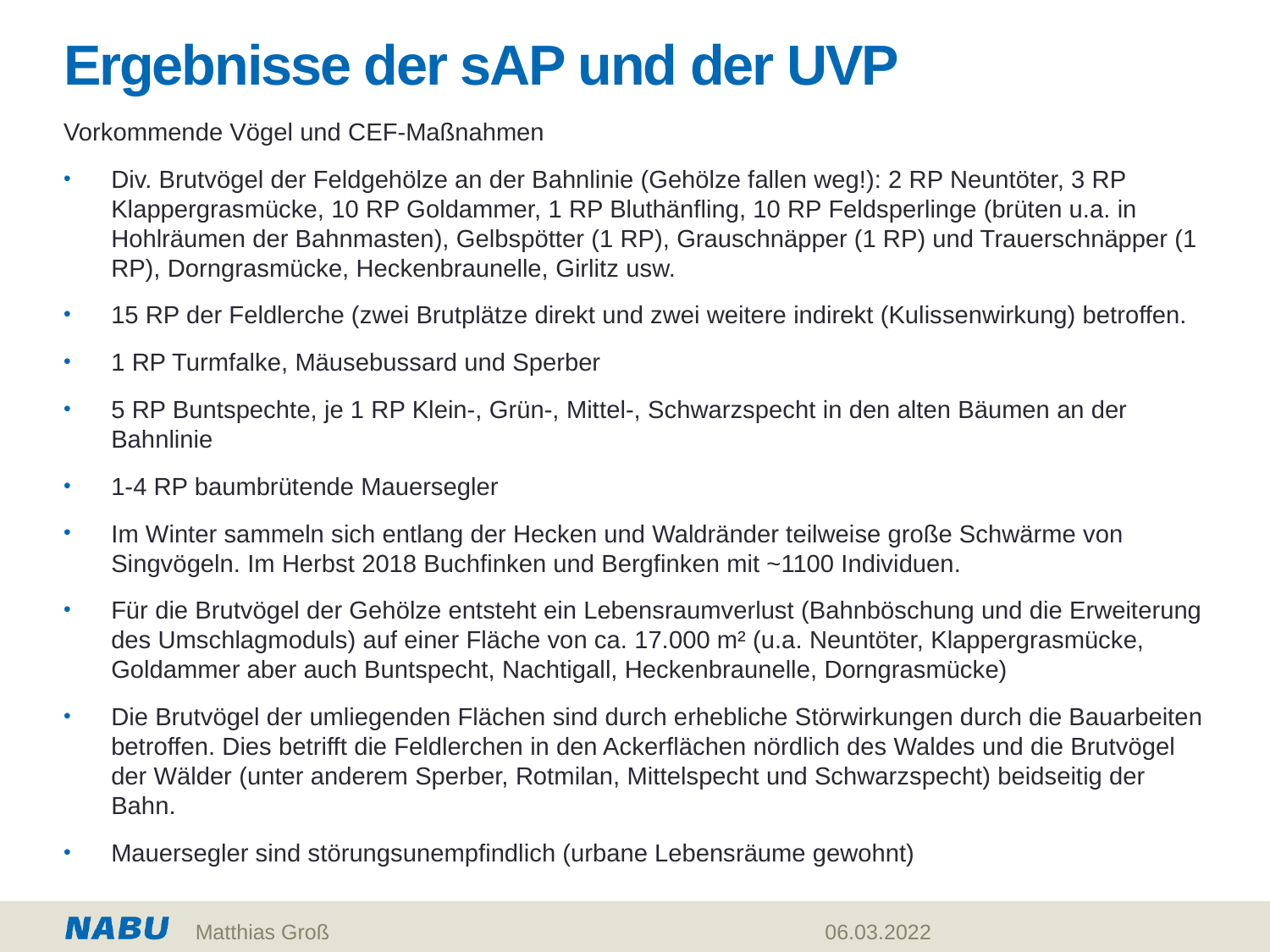

# Ergebnisse der sAP und der UVP
Vorkommende Vögel und CEF-Maßnahmen
Div. Brutvögel der Feldgehölze an der Bahnlinie (Gehölze fallen weg!): 2 RP Neuntöter, 3 RP  Klappergrasmücke, 10 RP Goldammer, 1 RP Bluthänfling, 10 RP Feldsperlinge (brüten u.a. in Hohlräumen der Bahnmasten), Gelbspötter (1 RP), Grauschnäpper (1 RP) und Trauerschnäpper (1 RP), Dorngrasmücke, Heckenbraunelle, Girlitz usw.
15 RP der Feldlerche (zwei Brutplätze direkt und zwei weitere indirekt (Kulissenwirkung) betroffen.
1 RP Turmfalke, Mäusebussard und Sperber
5 RP Buntspechte, je 1 RP Klein-, Grün-, Mittel-, Schwarzspecht in den alten Bäumen an der Bahnlinie
1-4 RP baumbrütende Mauersegler
Im Winter sammeln sich entlang der Hecken und Waldränder teilweise große Schwärme von Singvögeln. Im Herbst 2018 Buchfinken und Bergfinken mit ~1100 Individuen.
Für die Brutvögel der Gehölze entsteht ein Lebensraumverlust (Bahnböschung und die Erweiterung des Umschlagmoduls) auf einer Fläche von ca. 17.000 m² (u.a. Neuntöter, Klappergrasmücke, Goldammer aber auch Buntspecht, Nachtigall, Heckenbraunelle, Dorngrasmücke)
Die Brutvögel der umliegenden Flächen sind durch erhebliche Störwirkungen durch die Bauarbeiten betroffen. Dies betrifft die Feldlerchen in den Ackerflächen nördlich des Waldes und die Brutvögel der Wälder (unter anderem Sperber, Rotmilan, Mittelspecht und Schwarzspecht) beidseitig der Bahn.
Mauersegler sind störungsunempfindlich (urbane Lebensräume gewohnt)

Matthias Groß
06.03.2022